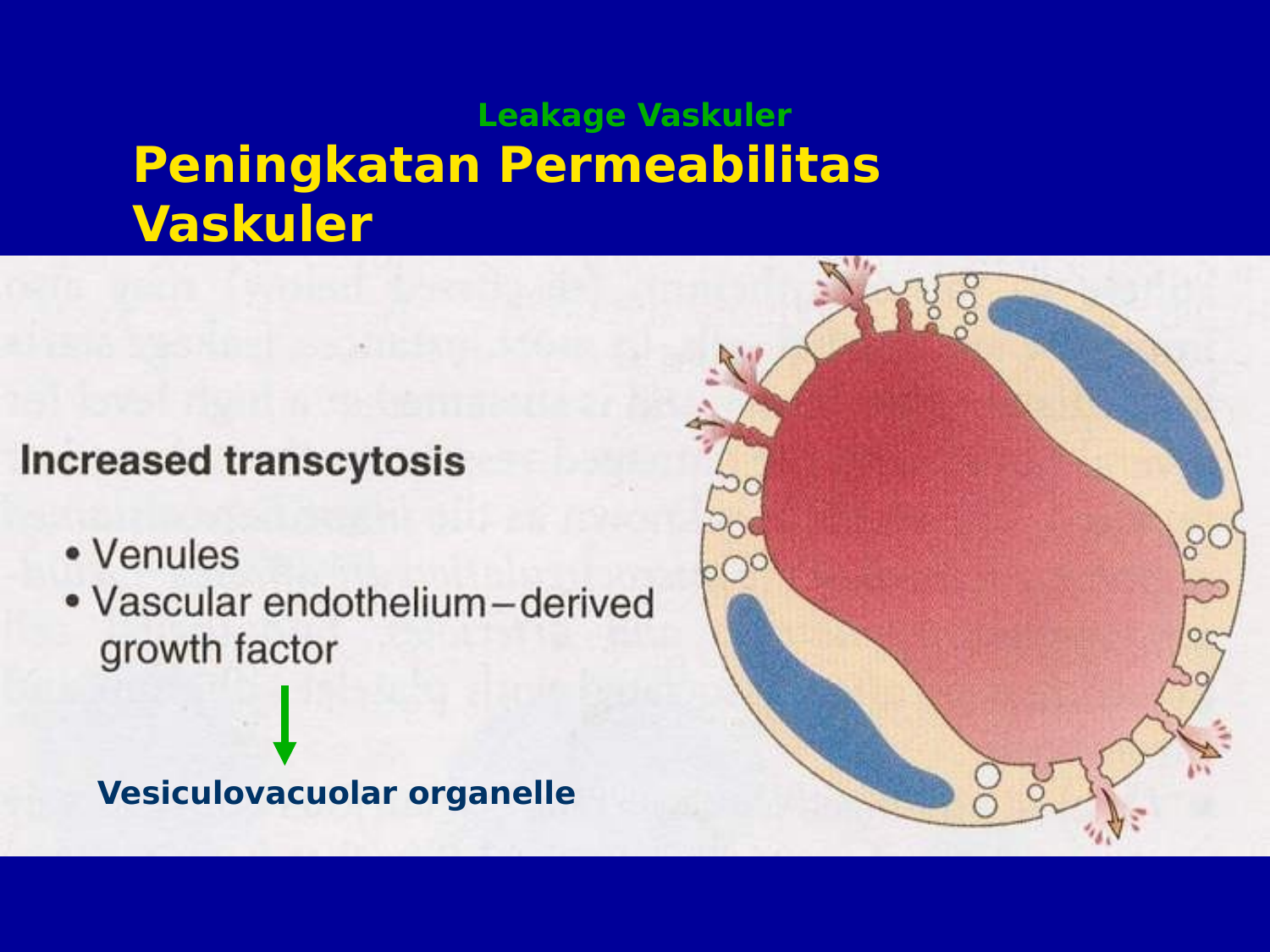

Leakage Vaskuler
# Peningkatan Permeabilitas Vaskuler

Vesiculovacuolar organelle